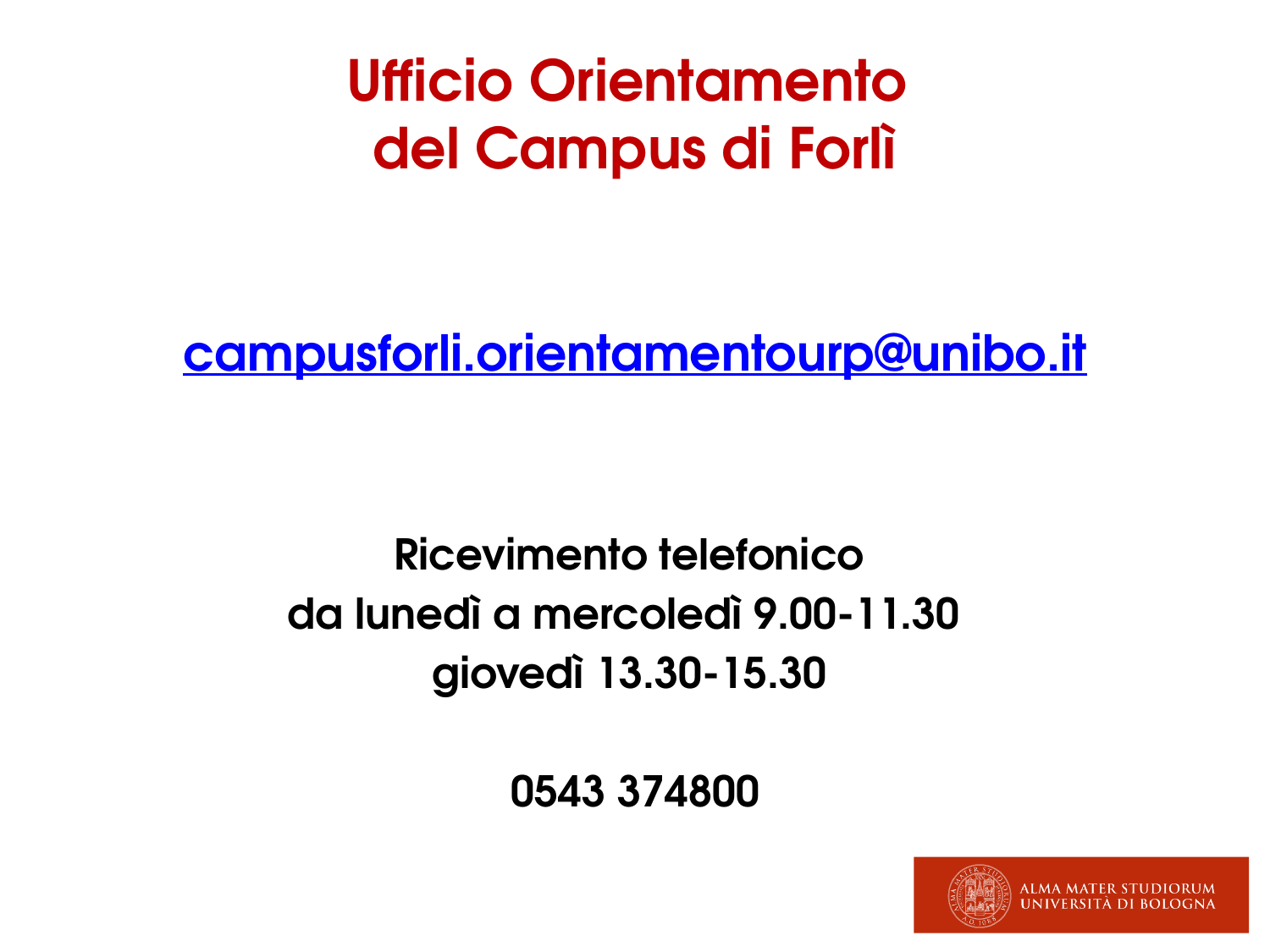

# Ufficio Orientamento del Campus di Forlì

campusforli.orientamentourp@unibo.it

Ricevimento telefonico
da lunedì a mercoledì 9.00-11.30
giovedì 13.30-15.30

0543 374800